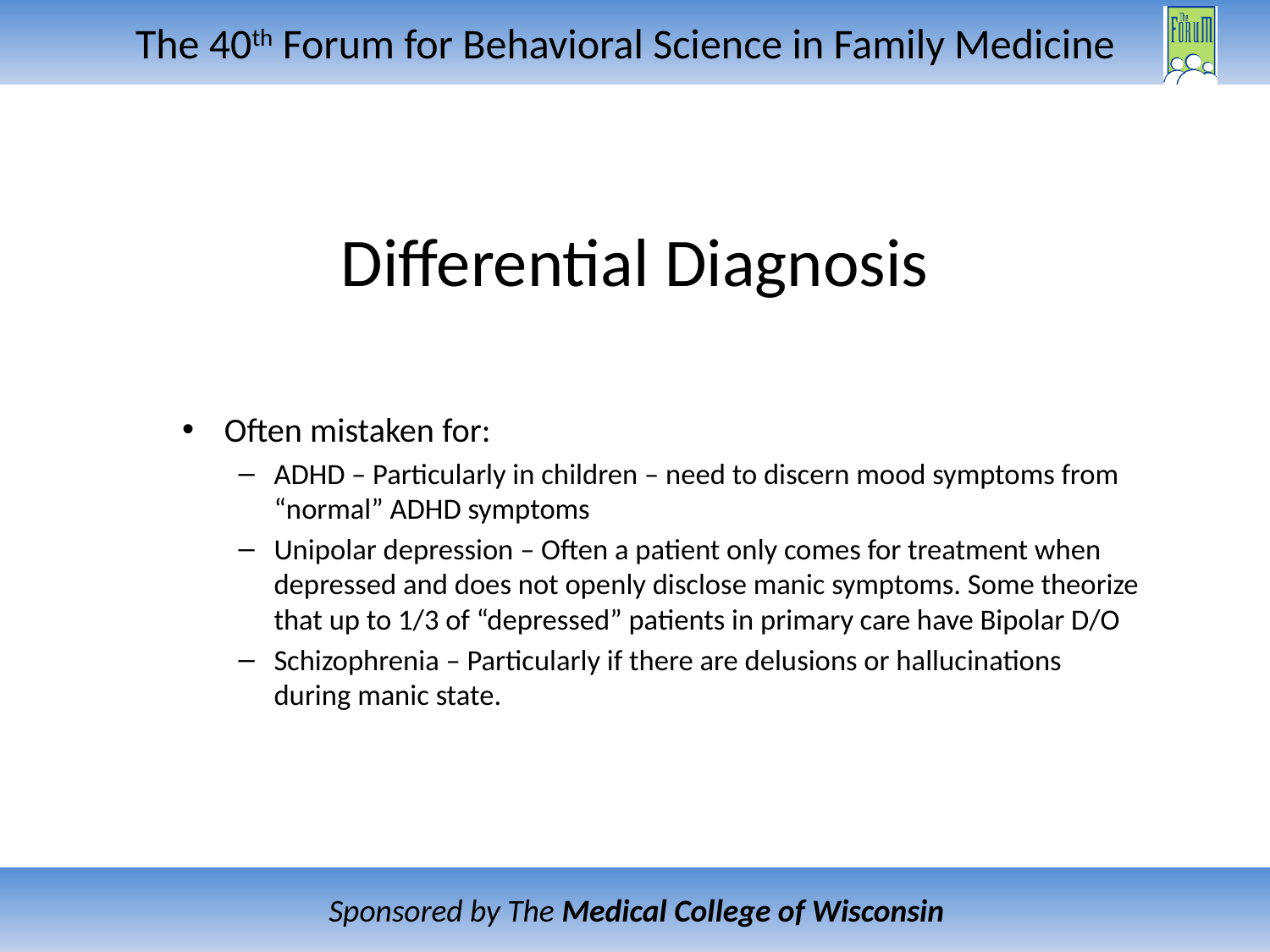

# Differential Diagnosis
Often mistaken for:
ADHD – Particularly in children – need to discern mood symptoms from “normal” ADHD symptoms
Unipolar depression – Often a patient only comes for treatment when depressed and does not openly disclose manic symptoms. Some theorize that up to 1/3 of “depressed” patients in primary care have Bipolar D/O
Schizophrenia – Particularly if there are delusions or hallucinations during manic state.